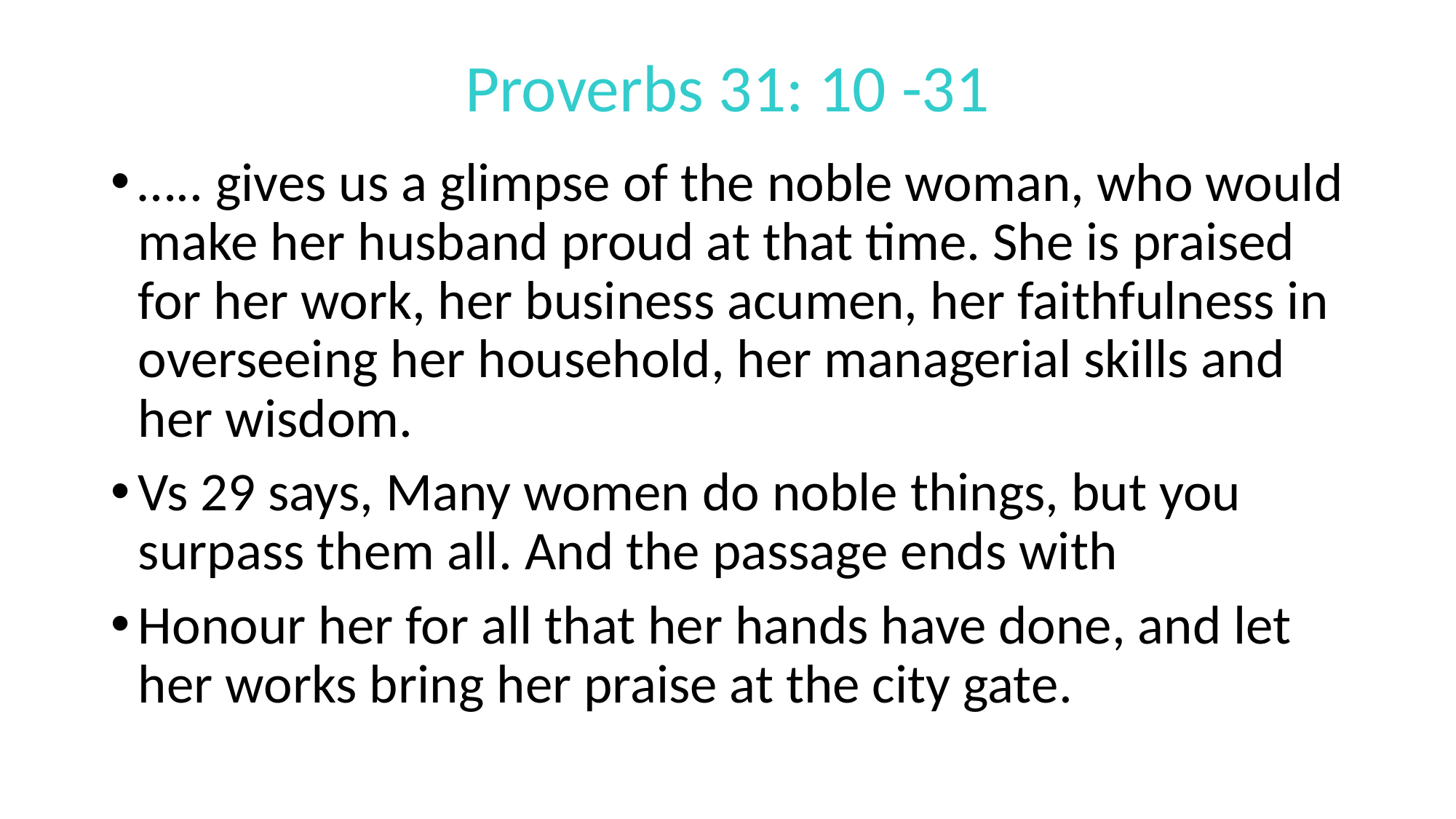

# Proverbs 31: 10 -31
….. gives us a glimpse of the noble woman, who would make her husband proud at that time. She is praised for her work, her business acumen, her faithfulness in overseeing her household, her managerial skills and her wisdom.
Vs 29 says, Many women do noble things, but you surpass them all. And the passage ends with
Honour her for all that her hands have done, and let her works bring her praise at the city gate.